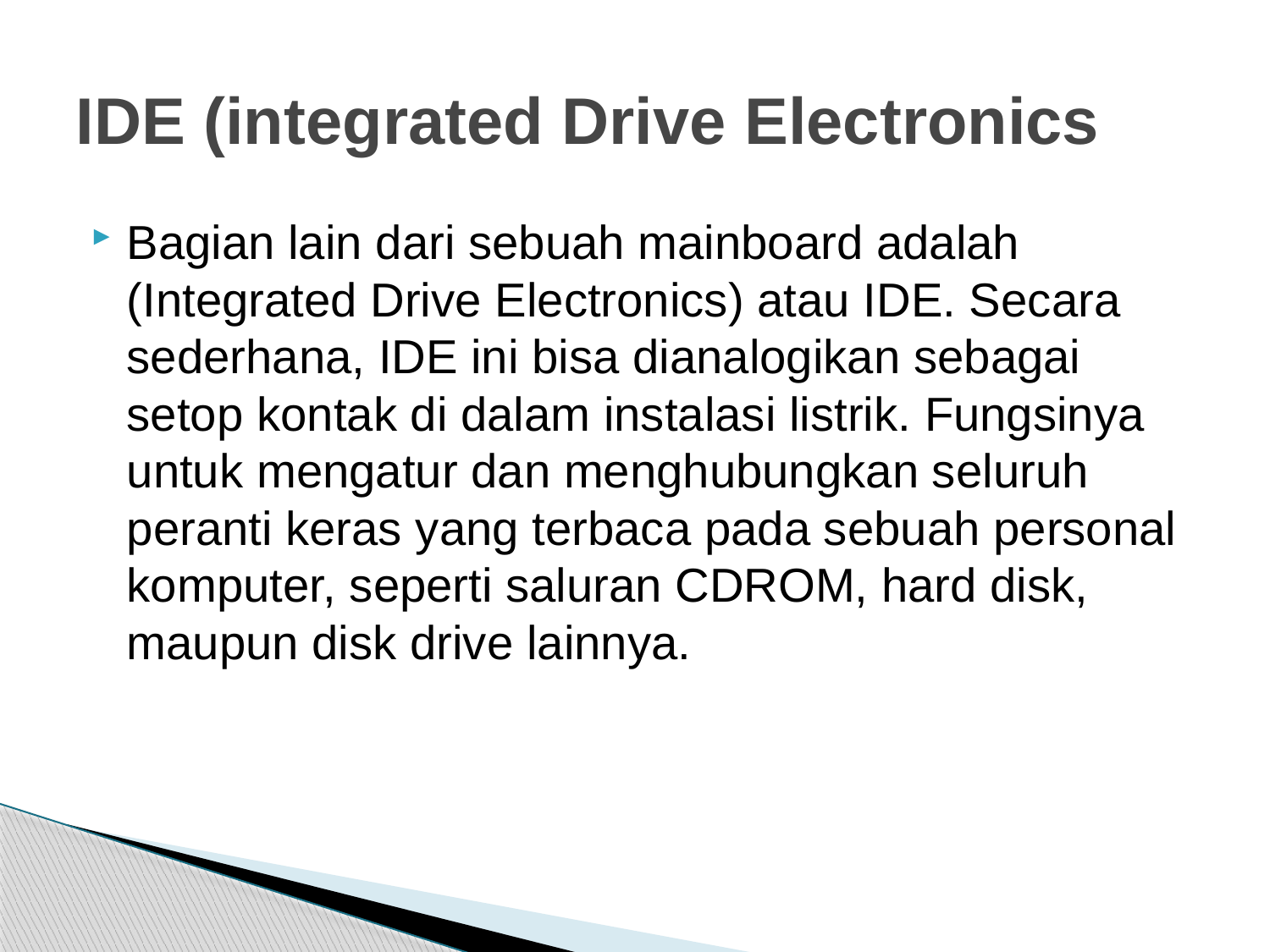

# IDE (integrated Drive Electronics
Bagian lain dari sebuah mainboard adalah (Integrated Drive Electronics) atau IDE. Secara sederhana, IDE ini bisa dianalogikan sebagai setop kontak di dalam instalasi listrik. Fungsinya untuk mengatur dan menghubungkan seluruh peranti keras yang terbaca pada sebuah personal komputer, seperti saluran CDROM, hard disk, maupun disk drive lainnya.